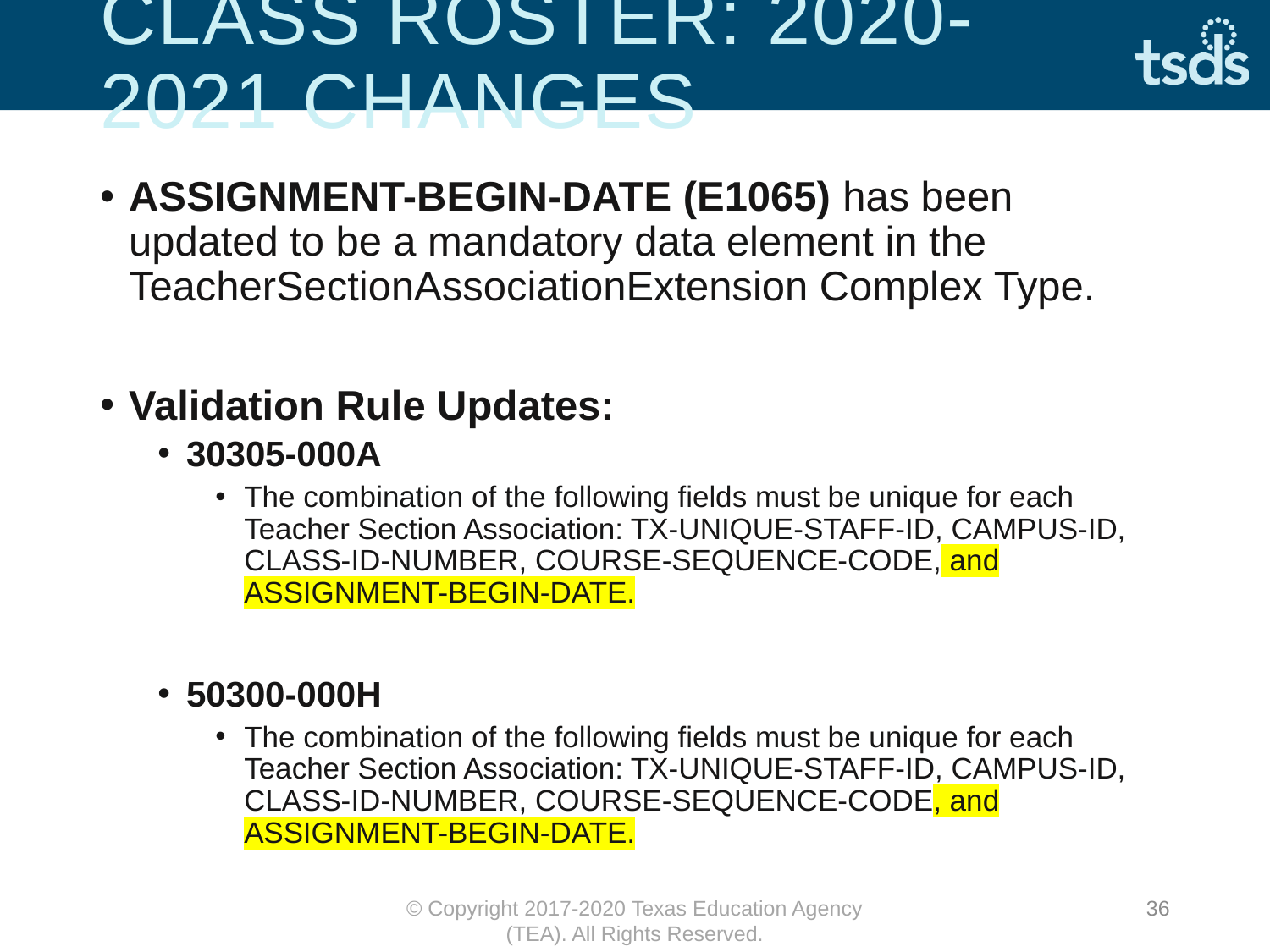

# Class roster: 2020-2021 changes
ASSIGNMENT-BEGIN-DATE (E1065) has been updated to be a mandatory data element in the TeacherSectionAssociationExtension Complex Type.

Validation Rule Updates:
30305-000A
The combination of the following fields must be unique for each Teacher Section Association: TX-UNIQUE-STAFF-ID, CAMPUS-ID, CLASS-ID-NUMBER, COURSE-SEQUENCE-CODE, and ASSIGNMENT-BEGIN-DATE.

50300-000H
The combination of the following fields must be unique for each Teacher Section Association: TX-UNIQUE-STAFF-ID, CAMPUS-ID, CLASS-ID-NUMBER, COURSE-SEQUENCE-CODE, and ASSIGNMENT-BEGIN-DATE.

36